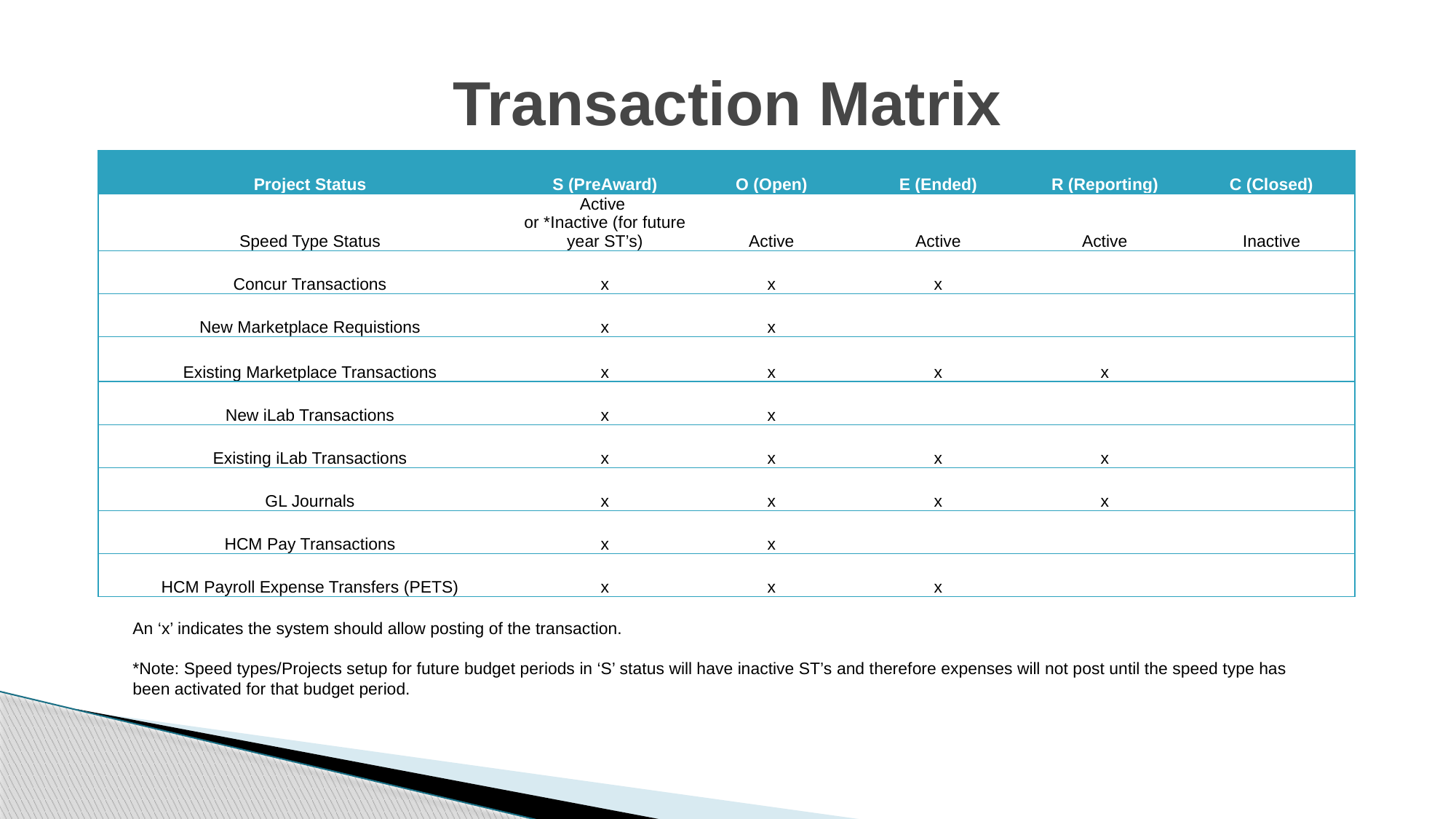

# Transaction Matrix
| Project Status | S (PreAward) | O (Open) | E (Ended) | R (Reporting) | C (Closed) |
| --- | --- | --- | --- | --- | --- |
| Speed Type Status | Active or \*Inactive (for future year ST’s) | Active | Active | Active | Inactive |
| Concur Transactions | x | x | x |  |  |
| New Marketplace Requistions | x | x |  |  |  |
| Existing Marketplace Transactions | x | x | x | x |  |
| New iLab Transactions | x | x |  |  |  |
| Existing iLab Transactions | x | x | x | x |  |
| GL Journals | x | x | x | x |  |
| HCM Pay Transactions | x | x |  |  |  |
| HCM Payroll Expense Transfers (PETS) | x | x | x |  |  |
An ‘x’ indicates the system should allow posting of the transaction.

*Note: Speed types/Projects setup for future budget periods in ‘S’ status will have inactive ST’s and therefore expenses will not post until the speed type has been activated for that budget period.